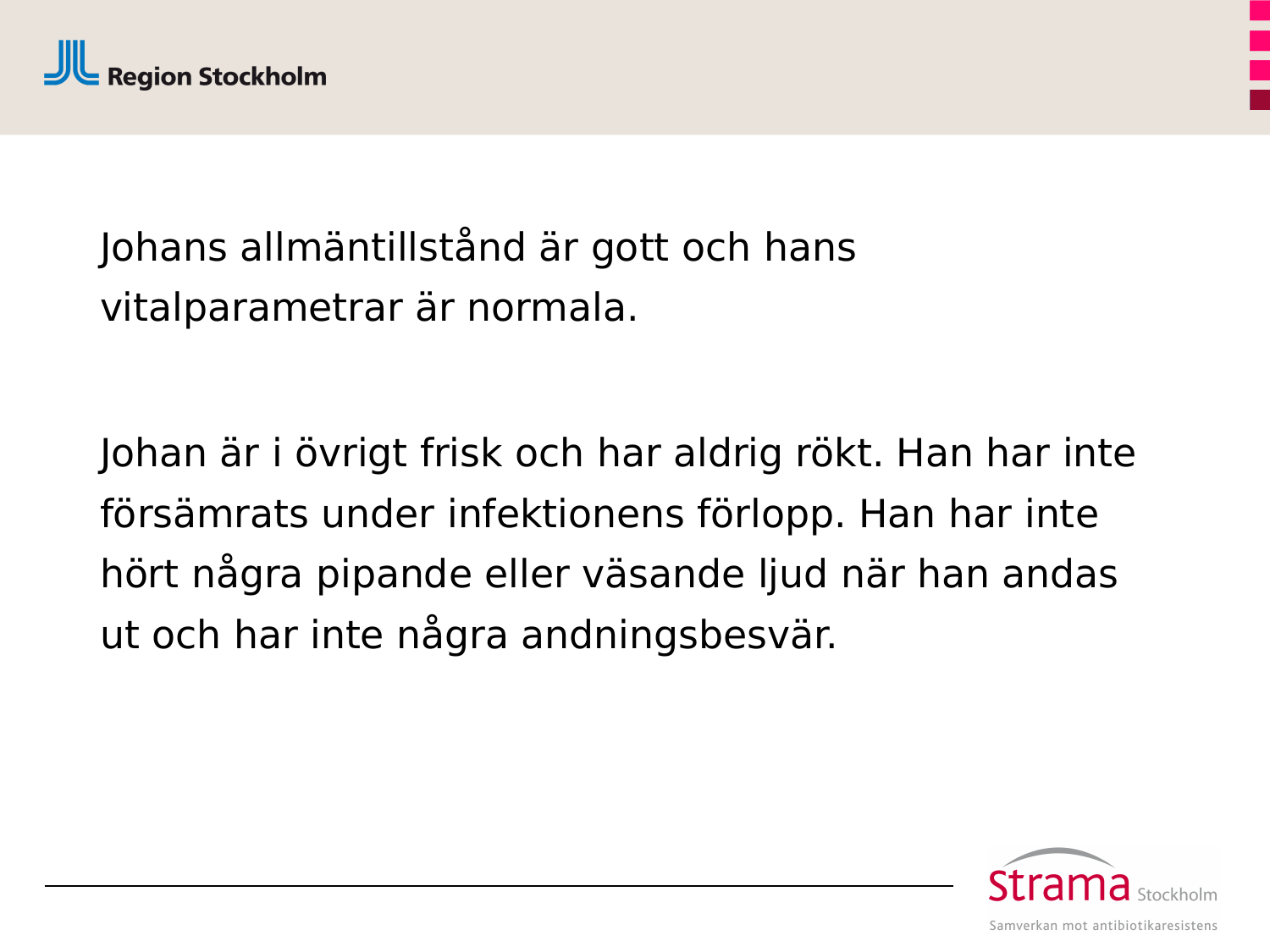

#
Johans allmäntillstånd är gott och hans vitalparametrar är normala.

Johan är i övrigt frisk och har aldrig rökt. Han har inte försämrats under infektionens förlopp. Han har inte hört några pipande eller väsande ljud när han andas ut och har inte några andningsbesvär.